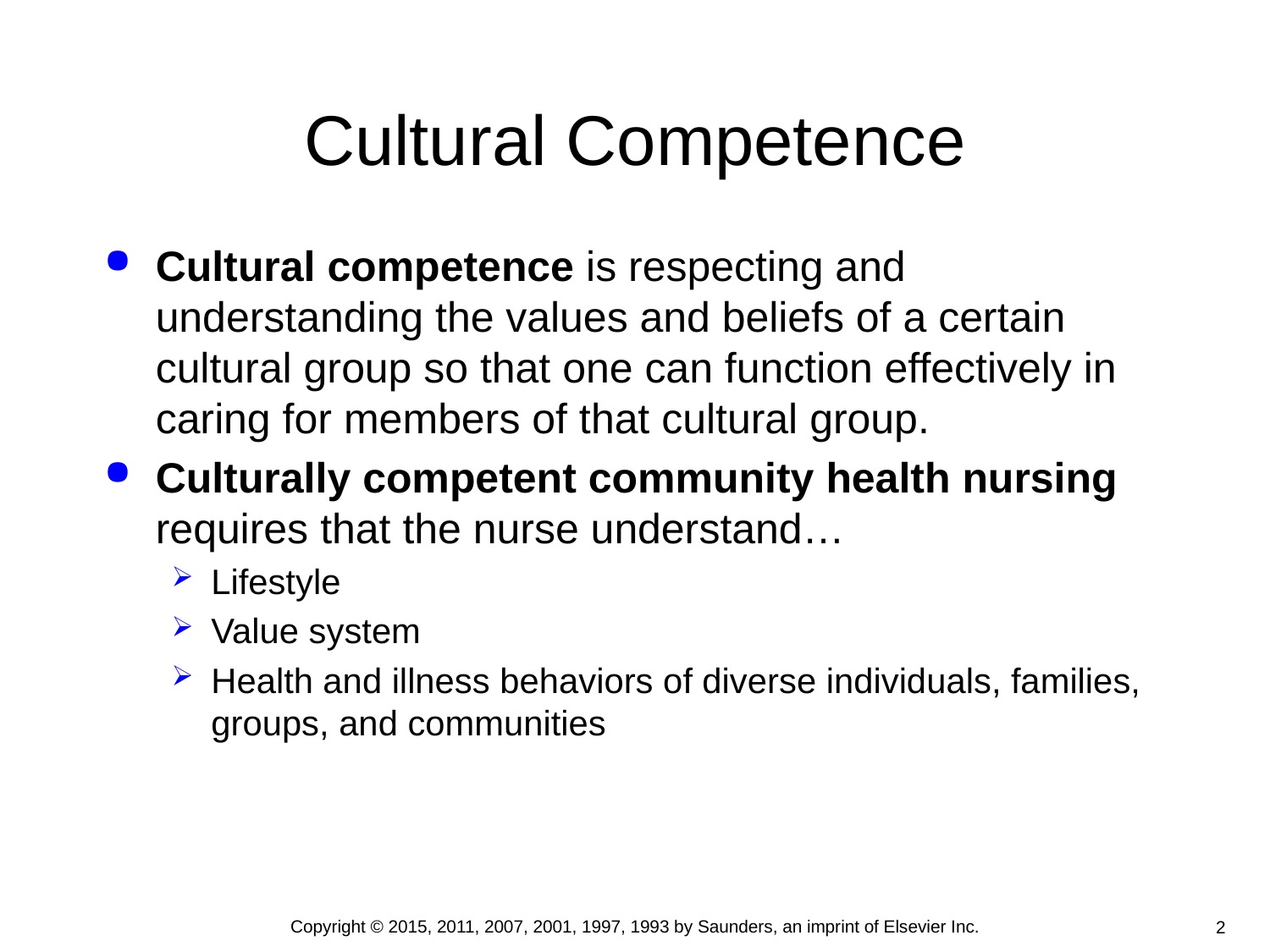

# Cultural Competence
Cultural competence is respecting and understanding the values and beliefs of a certain cultural group so that one can function effectively in caring for members of that cultural group.
Culturally competent community health nursing requires that the nurse understand…
Lifestyle
Value system
Health and illness behaviors of diverse individuals, families, groups, and communities
Copyright © 2015, 2011, 2007, 2001, 1997, 1993 by Saunders, an imprint of Elsevier Inc.
2